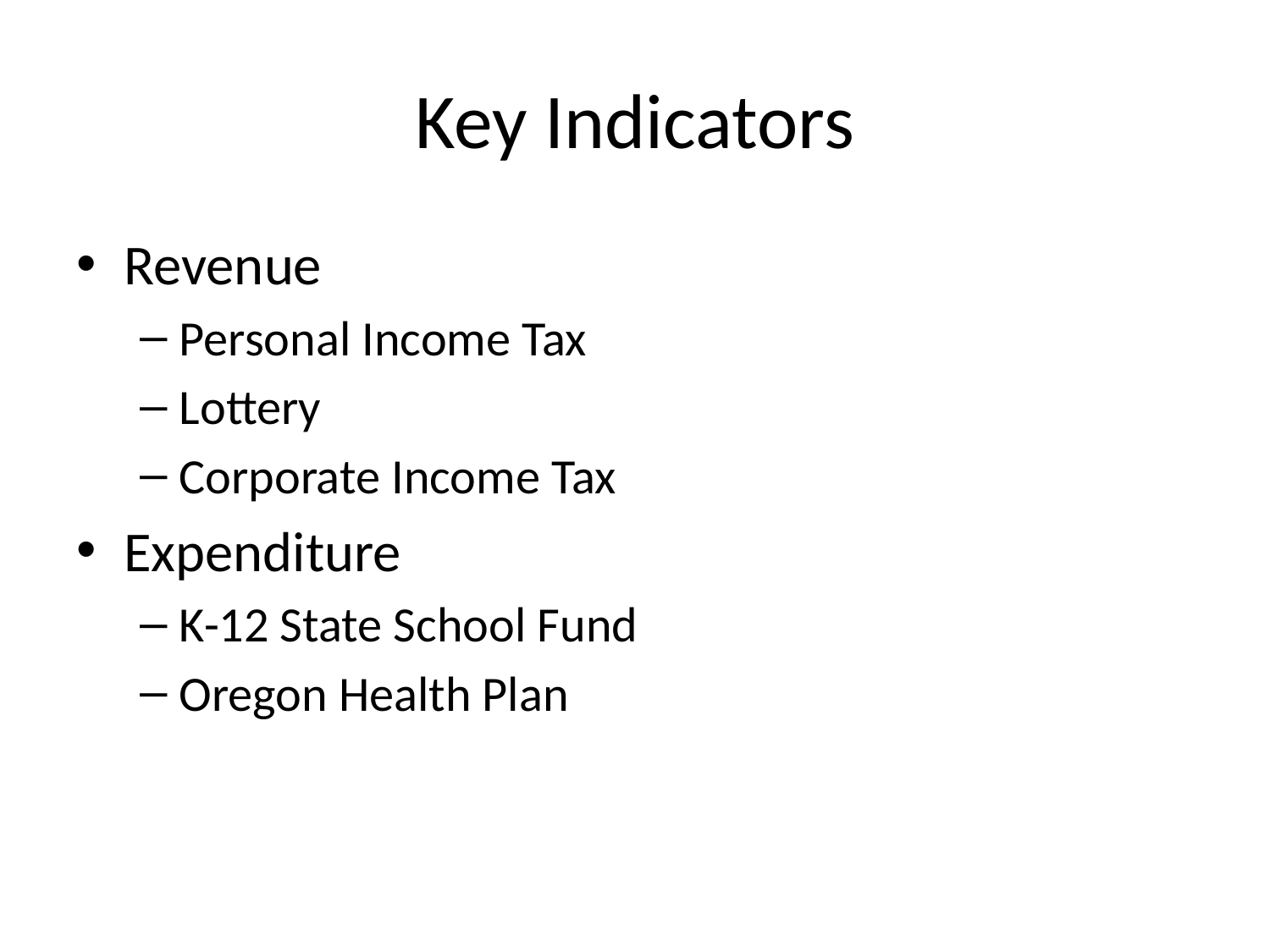

# Key Indicators
Revenue
Personal Income Tax
Lottery
Corporate Income Tax
Expenditure
K-12 State School Fund
Oregon Health Plan